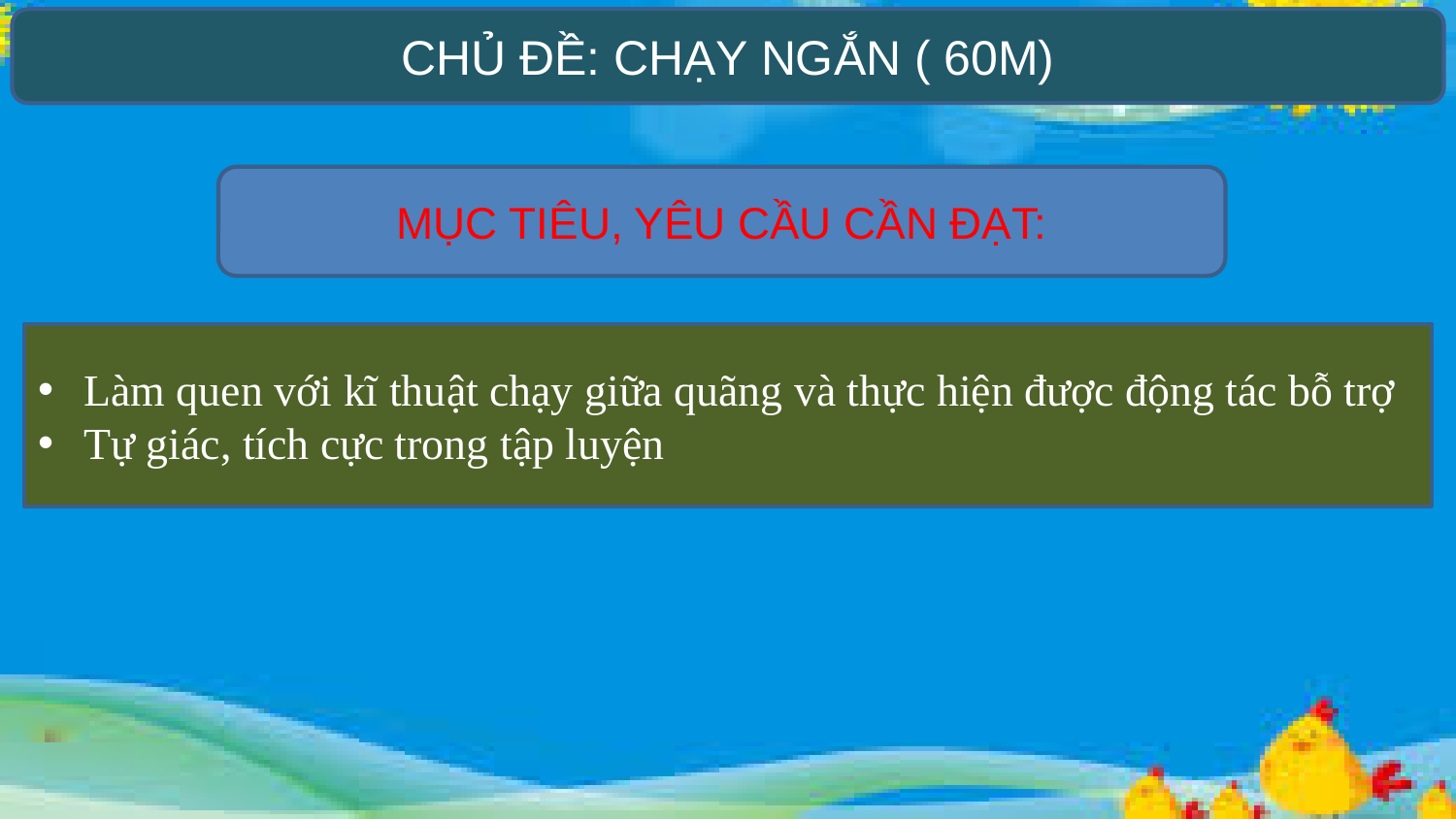

CHỦ ĐỀ: CHẠY NGẮN ( 60M)
MỤC TIÊU, YÊU CẦU CẦN ĐẠT:
Làm quen với kĩ thuật chạy giữa quãng và thực hiện được động tác bỗ trợ
Tự giác, tích cực trong tập luyện